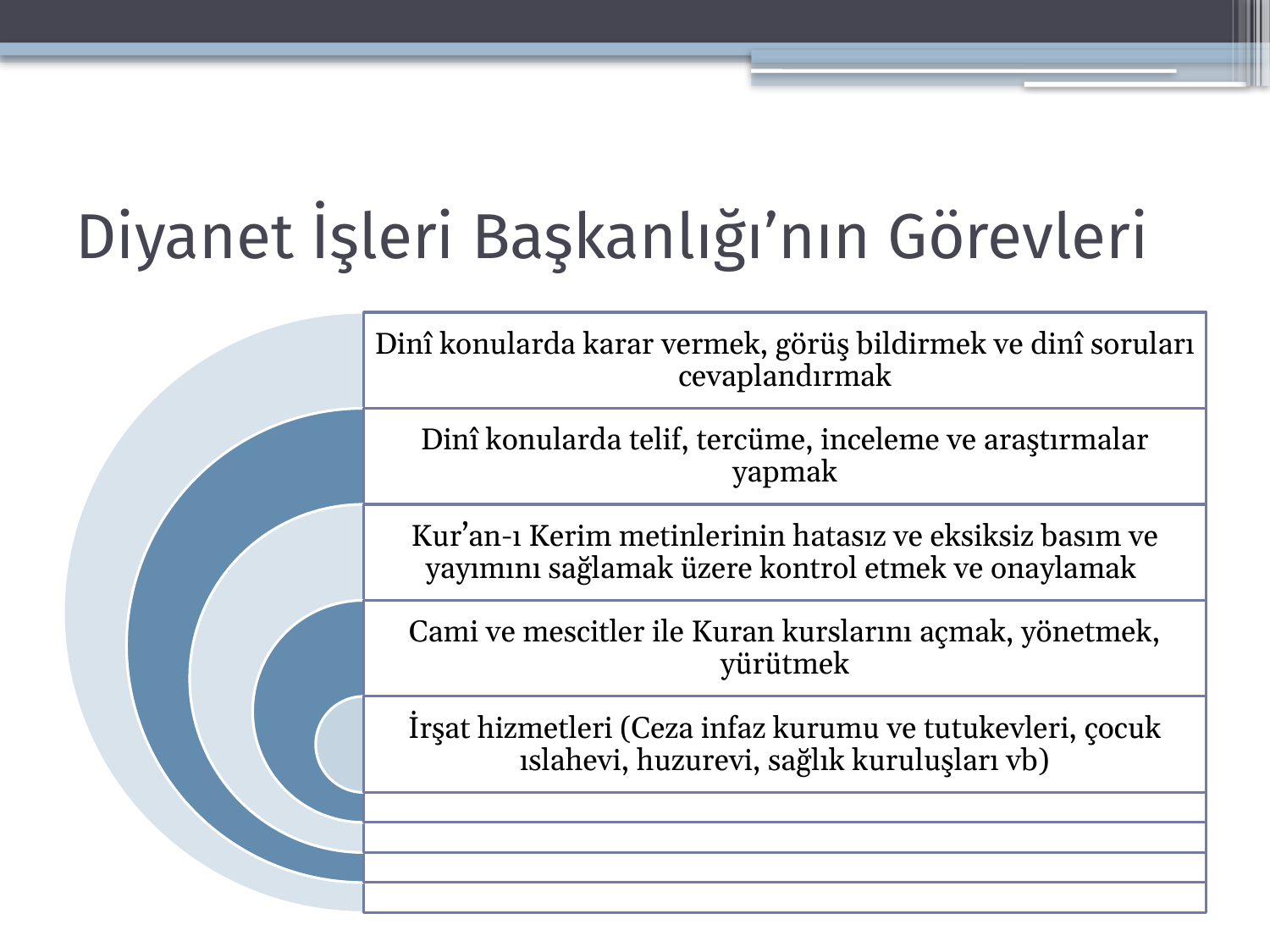

# Diyanet İşleri Başkanlığı’nın Görevleri
Dinî konularda karar vermek, görüş bildirmek ve dinî soruları cevaplandırmak
Dinî konularda telif, tercüme, inceleme ve araştırmalar yapmak
Kur’an-ı Kerim metinlerinin hatasız ve eksiksiz basım ve yayımını sağlamak üzere kontrol etmek ve onaylamak
Cami ve mescitler ile Kuran kurslarını açmak, yönetmek, yürütmek
İrşat hizmetleri (Ceza infaz kurumu ve tutukevleri, çocuk ıslahevi, huzurevi, sağlık kuruluşları vb)